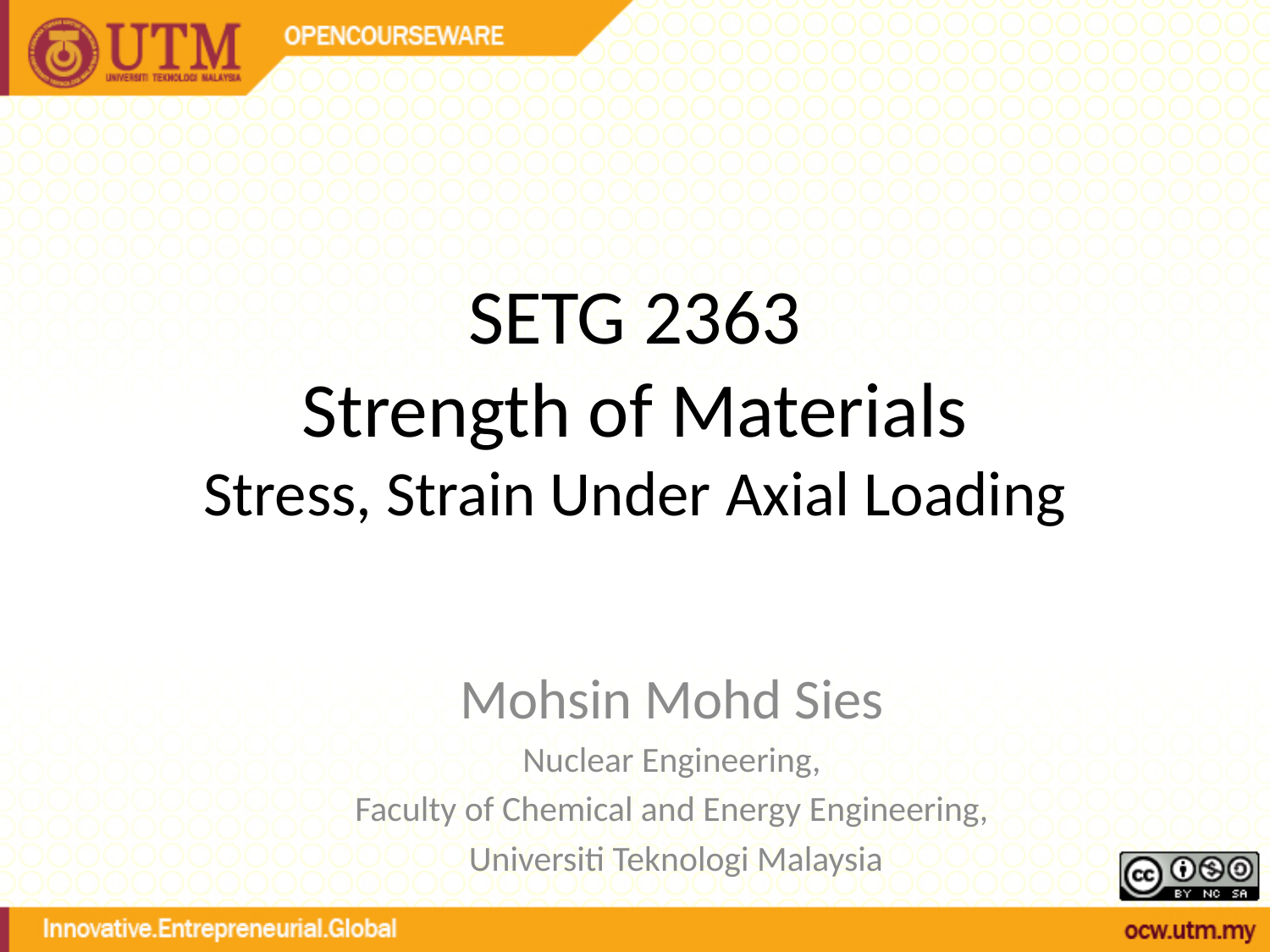

# SETG 2363 Strength of Materials Stress, Strain Under Axial Loading
Mohsin Mohd Sies
Nuclear Engineering,
Faculty of Chemical and Energy Engineering,
 Universiti Teknologi Malaysia